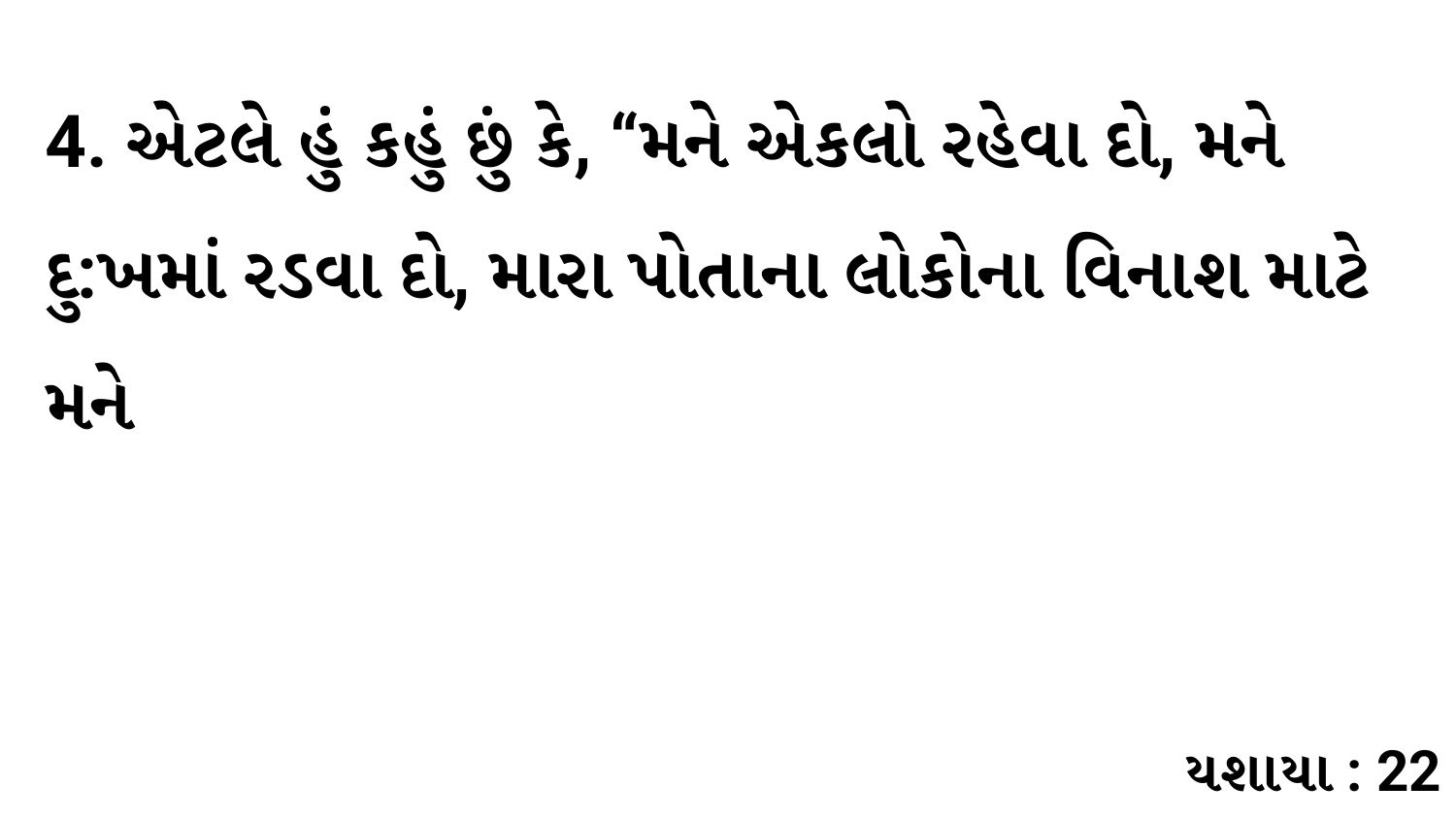

4. એટલે હું કહું છું કે, “મને એકલો રહેવા દો, મને દુ:ખમાં રડવા દો, મારા પોતાના લોકોના વિનાશ માટે મને
યશાયા : 22